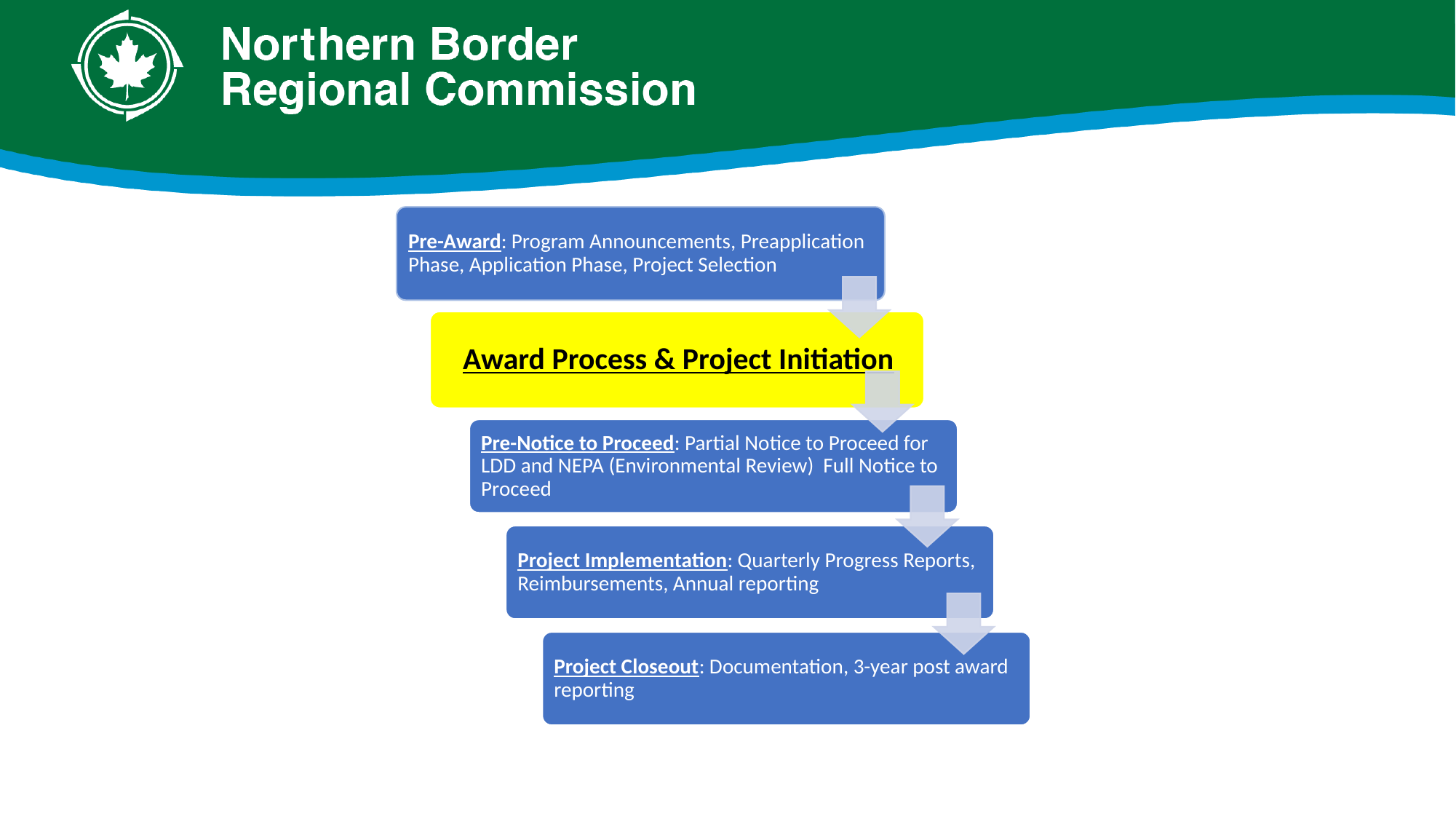

Pre-Award: Program Announcements, Preapplication Phase, Application Phase, Project Selection
Award Process & Project Initiation
Pre-Notice to Proceed: Partial Notice to Proceed for LDD and NEPA (Environmental Review)  Full Notice to Proceed
Project Implementation: Quarterly Progress Reports, Reimbursements, Annual reporting
Project Closeout: Documentation, 3-year post award reporting